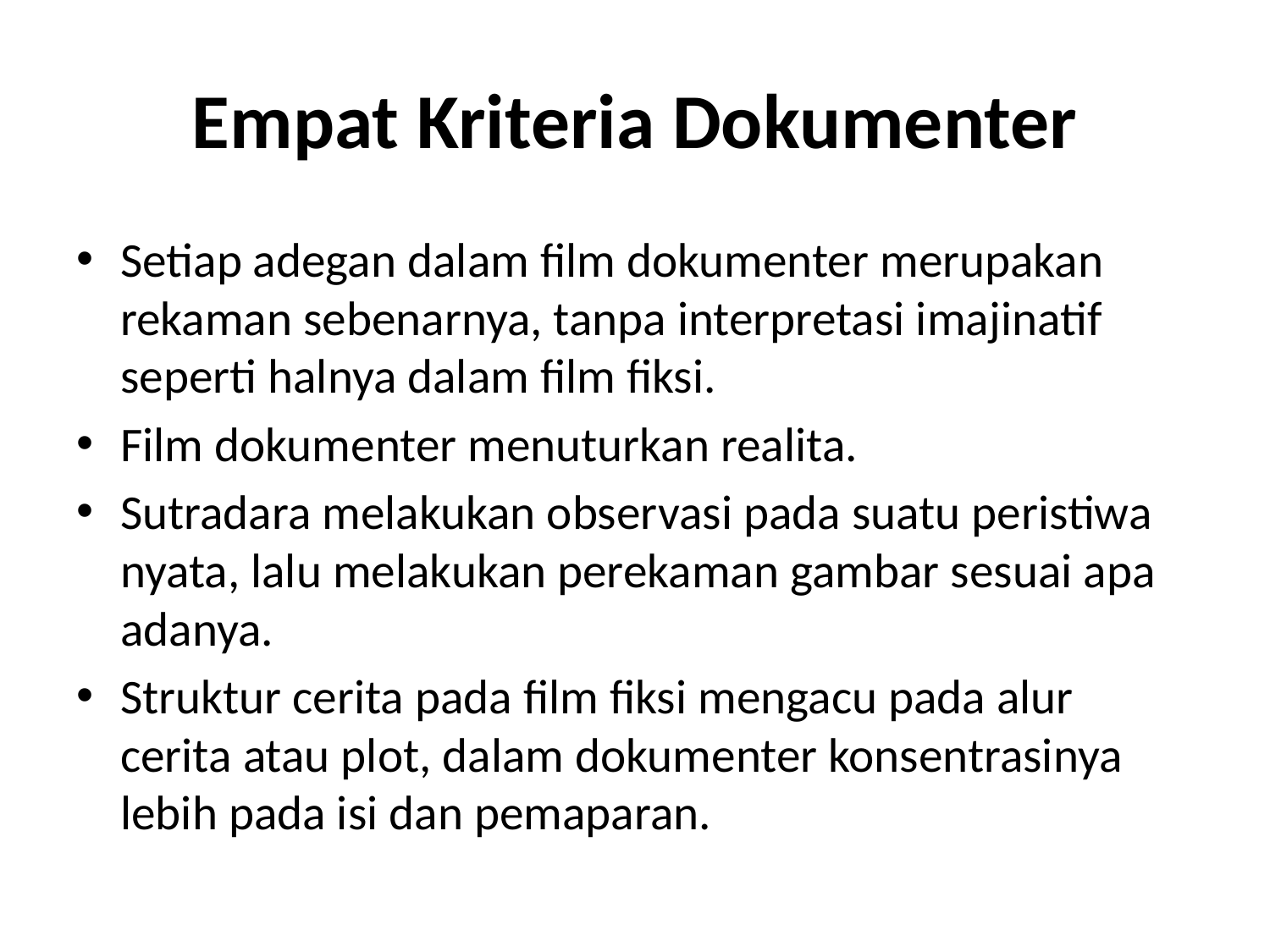

# Empat Kriteria Dokumenter
Setiap adegan dalam film dokumenter merupakan rekaman sebenarnya, tanpa interpretasi imajinatif seperti halnya dalam film fiksi.
Film dokumenter menuturkan realita.
Sutradara melakukan observasi pada suatu peristiwa nyata, lalu melakukan perekaman gambar sesuai apa adanya.
Struktur cerita pada film fiksi mengacu pada alur cerita atau plot, dalam dokumenter konsentrasinya lebih pada isi dan pemaparan.